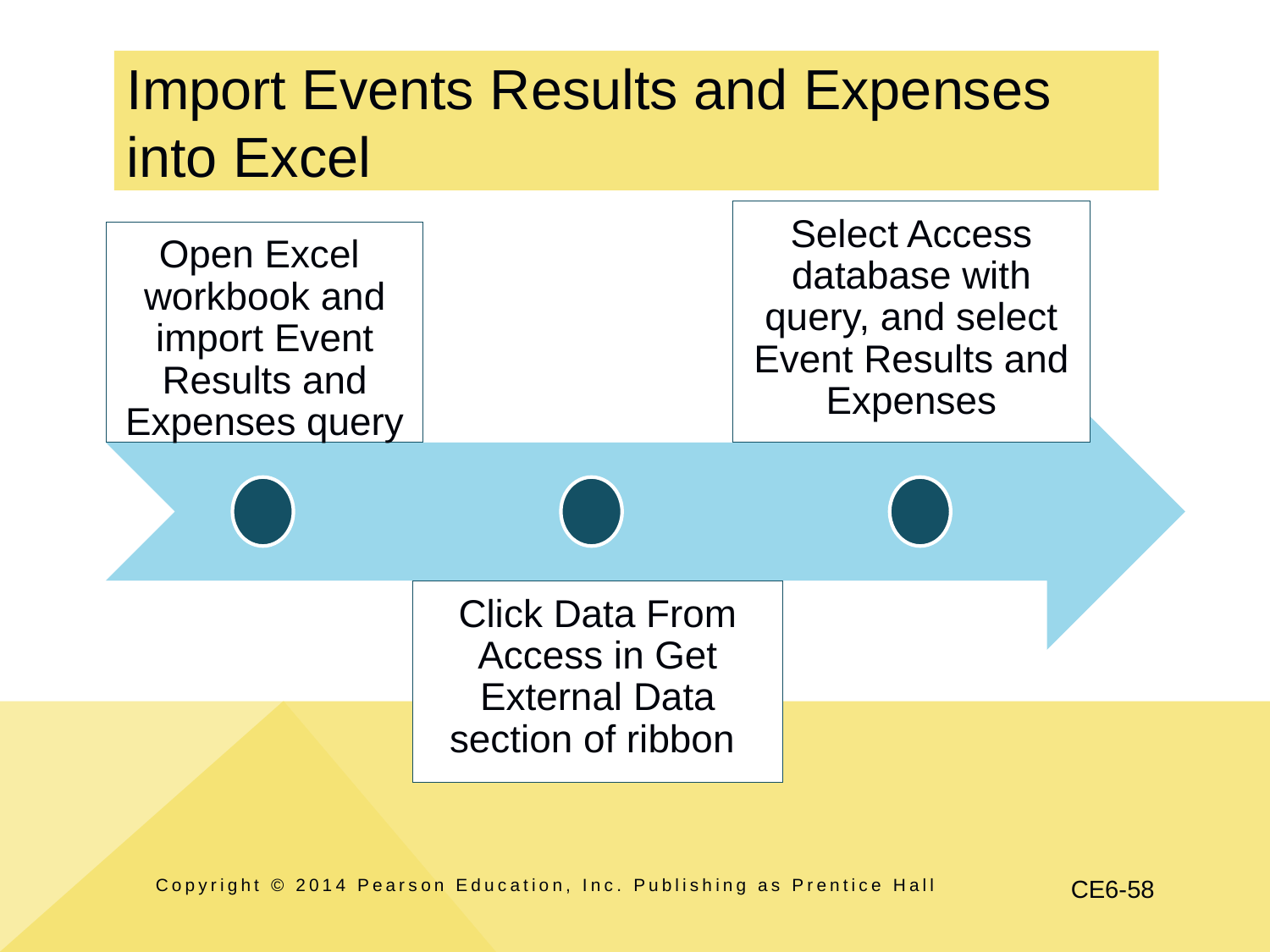

# Import Events Results and Expenses into Excel
Select Access database with query, and select Event Results and Expenses
Open Excel  workbook and import Event Results and Expenses query

Click Data From Access in Get External Data section of ribbon
Copyright © 2014 Pearson Education, Inc. Publishing as Prentice Hall